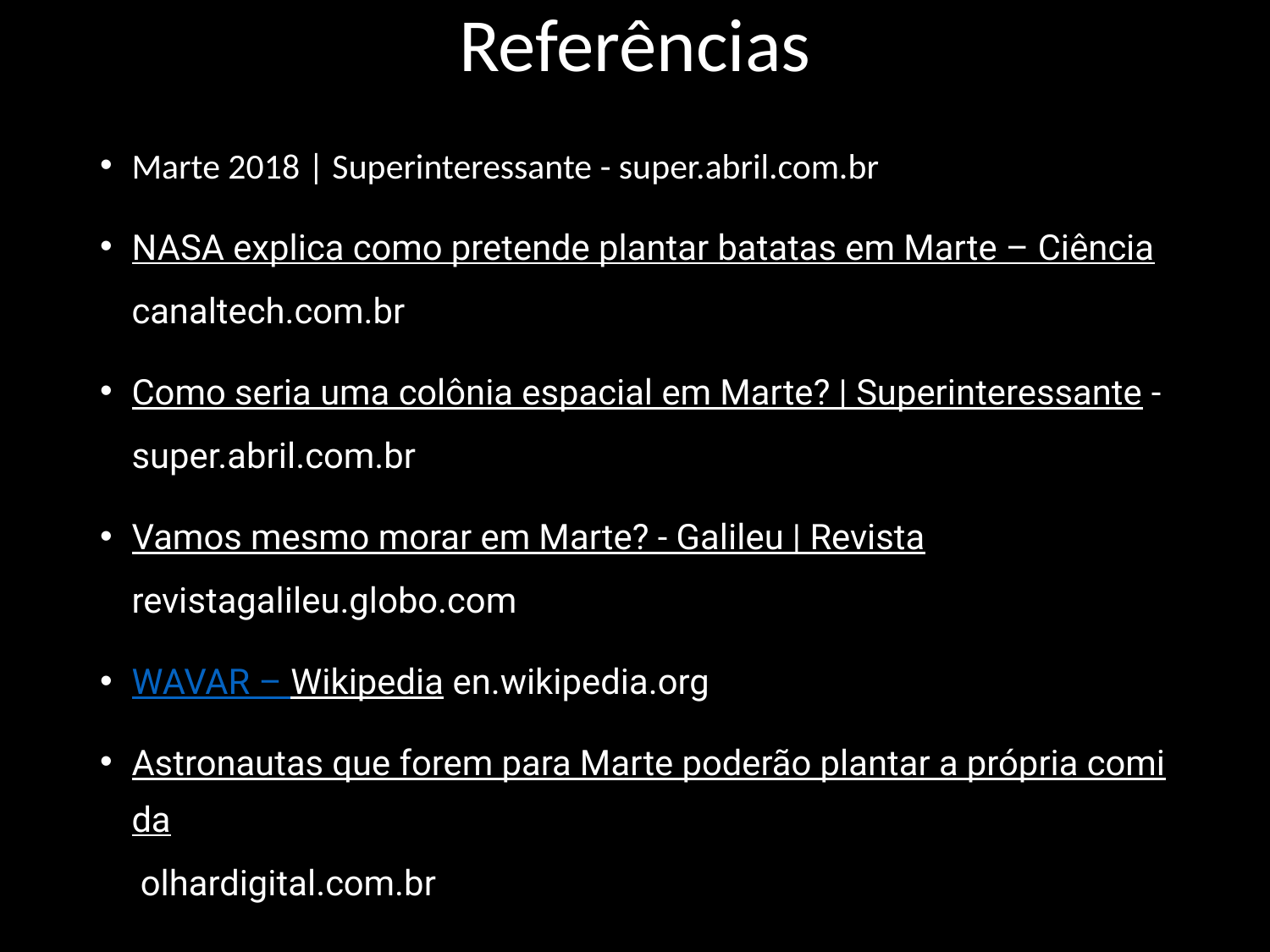

# Referências
Marte 2018 | Superinteressante - super.abril.com.br
NASA explica como pretende plantar batatas em Marte – Ciência canaltech.com.br
Como seria uma colônia espacial em Marte? | Superinteressante - super.abril.com.br
Vamos mesmo morar em Marte? - Galileu | Revista revistagalileu.globo.com
WAVAR – Wikipedia en.wikipedia.org
Astronautas que forem para Marte poderão plantar a própria comida olhardigital.com.br